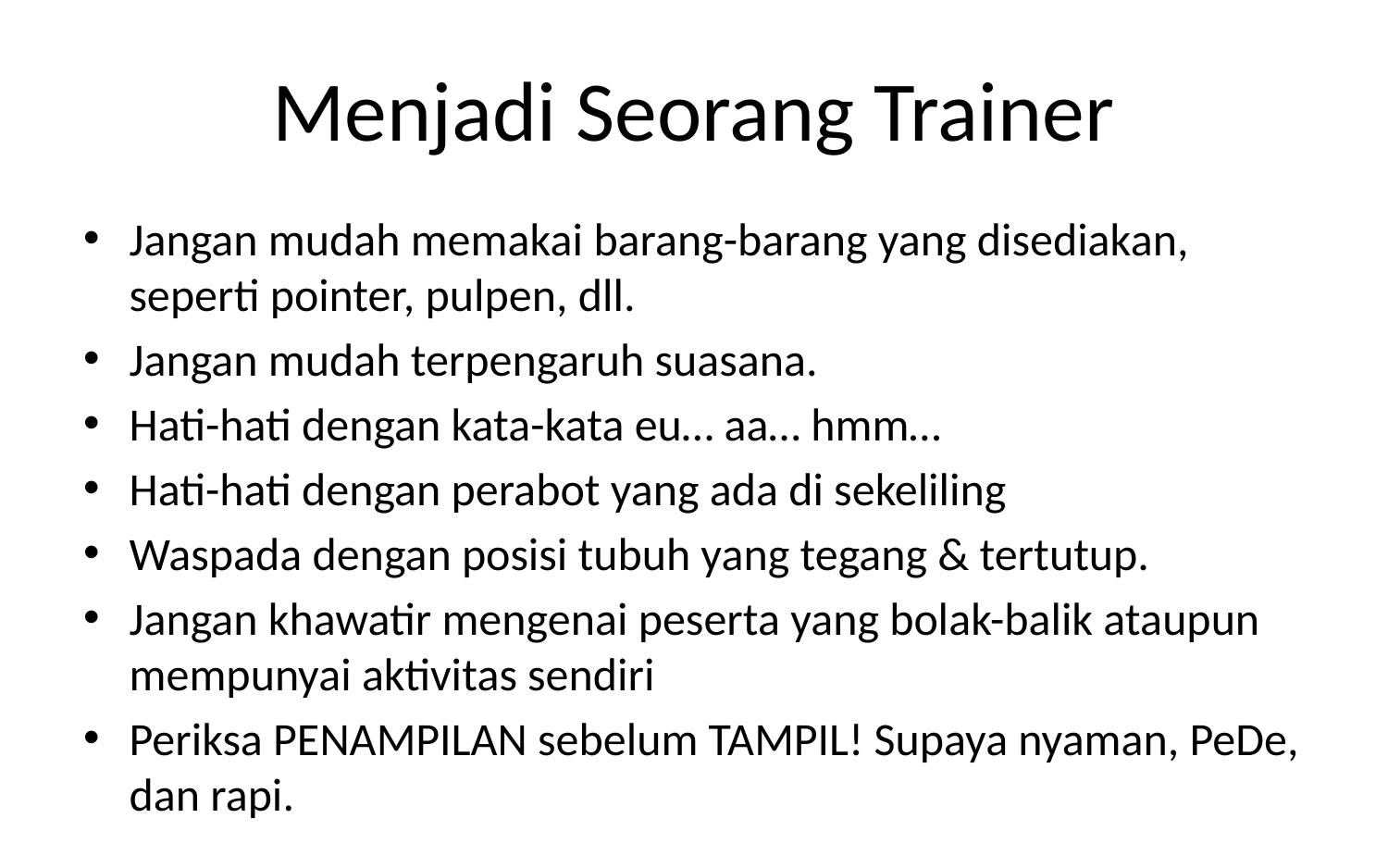

# Menjadi Seorang Trainer
Jangan mudah memakai barang-barang yang disediakan, seperti pointer, pulpen, dll.
Jangan mudah terpengaruh suasana.
Hati-hati dengan kata-kata eu… aa… hmm…
Hati-hati dengan perabot yang ada di sekeliling
Waspada dengan posisi tubuh yang tegang & tertutup.
Jangan khawatir mengenai peserta yang bolak-balik ataupun mempunyai aktivitas sendiri
Periksa PENAMPILAN sebelum TAMPIL! Supaya nyaman, PeDe, dan rapi.